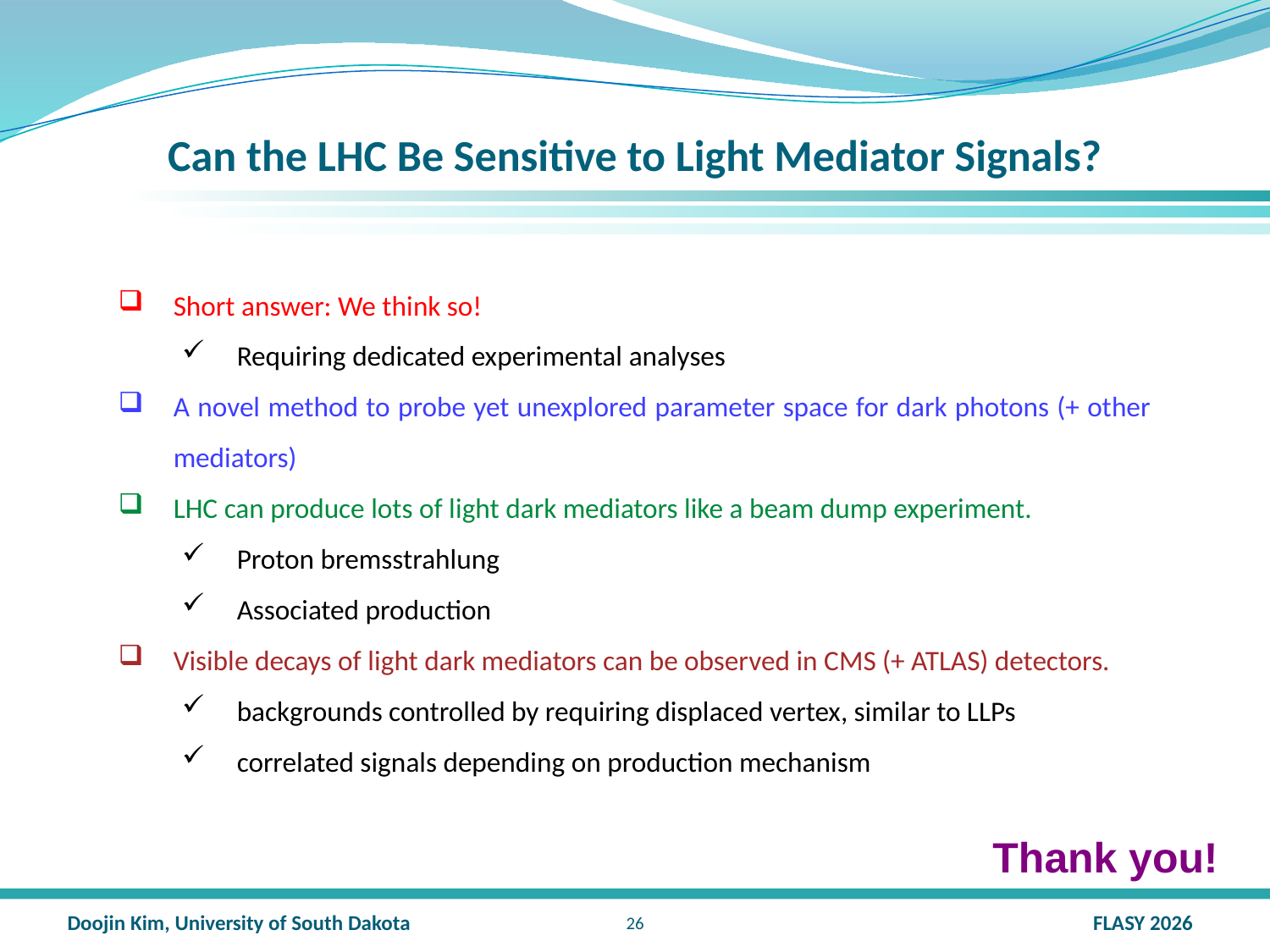

# Can the LHC Be Sensitive to Light Mediator Signals?
Short answer: We think so!
Requiring dedicated experimental analyses
A novel method to probe yet unexplored parameter space for dark photons (+ other mediators)
LHC can produce lots of light dark mediators like a beam dump experiment.
Proton bremsstrahlung
Associated production
Visible decays of light dark mediators can be observed in CMS (+ ATLAS) detectors.
backgrounds controlled by requiring displaced vertex, similar to LLPs
correlated signals depending on production mechanism
Thank you!
26